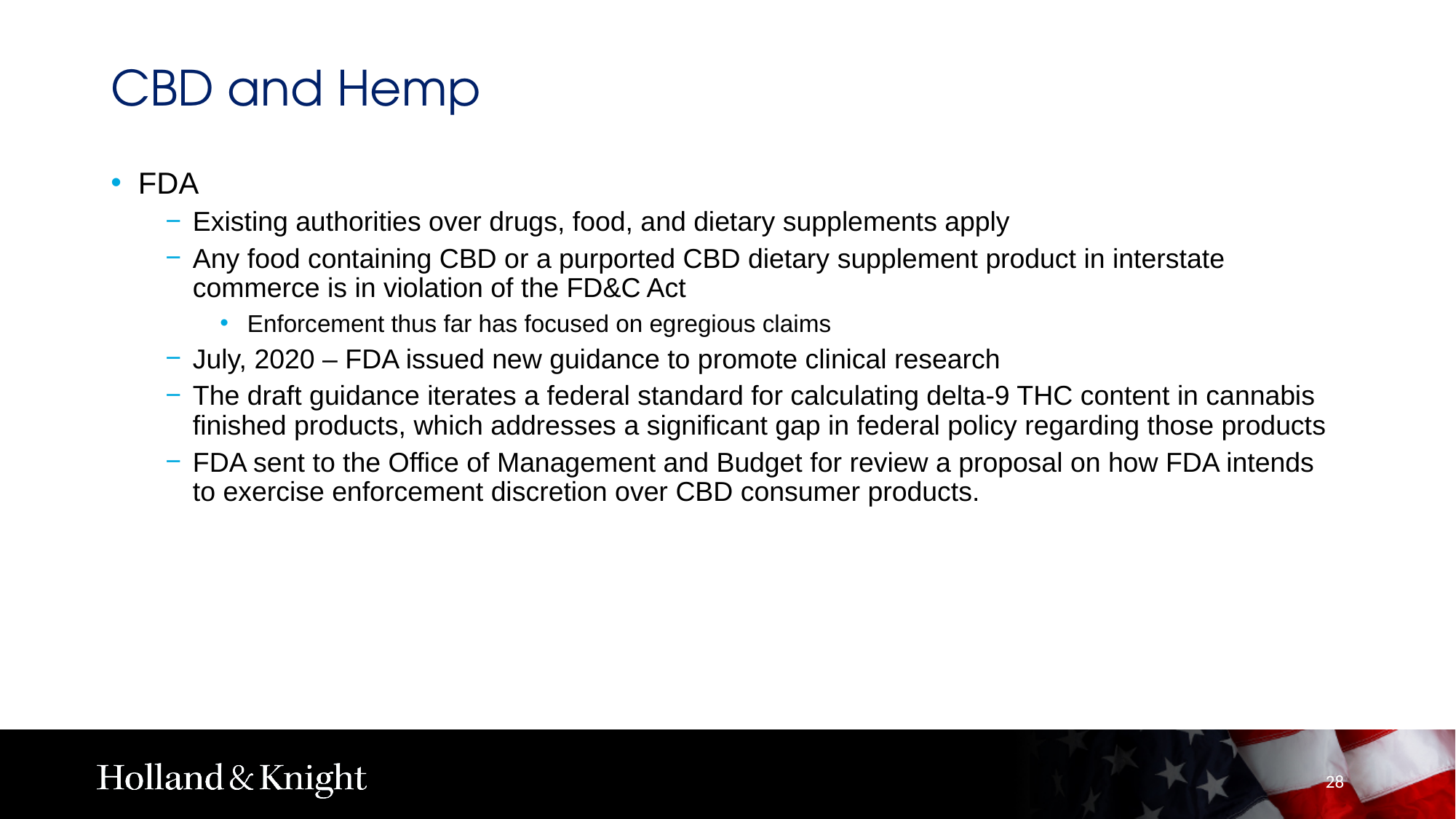

# CBD and Hemp
FDA
Existing authorities over drugs, food, and dietary supplements apply
Any food containing CBD or a purported CBD dietary supplement product in interstate commerce is in violation of the FD&C Act
Enforcement thus far has focused on egregious claims
July, 2020 – FDA issued new guidance to promote clinical research
The draft guidance iterates a federal standard for calculating delta-9 THC content in cannabis finished products, which addresses a significant gap in federal policy regarding those products
FDA sent to the Office of Management and Budget for review a proposal on how FDA intends to exercise enforcement discretion over CBD consumer products.

28